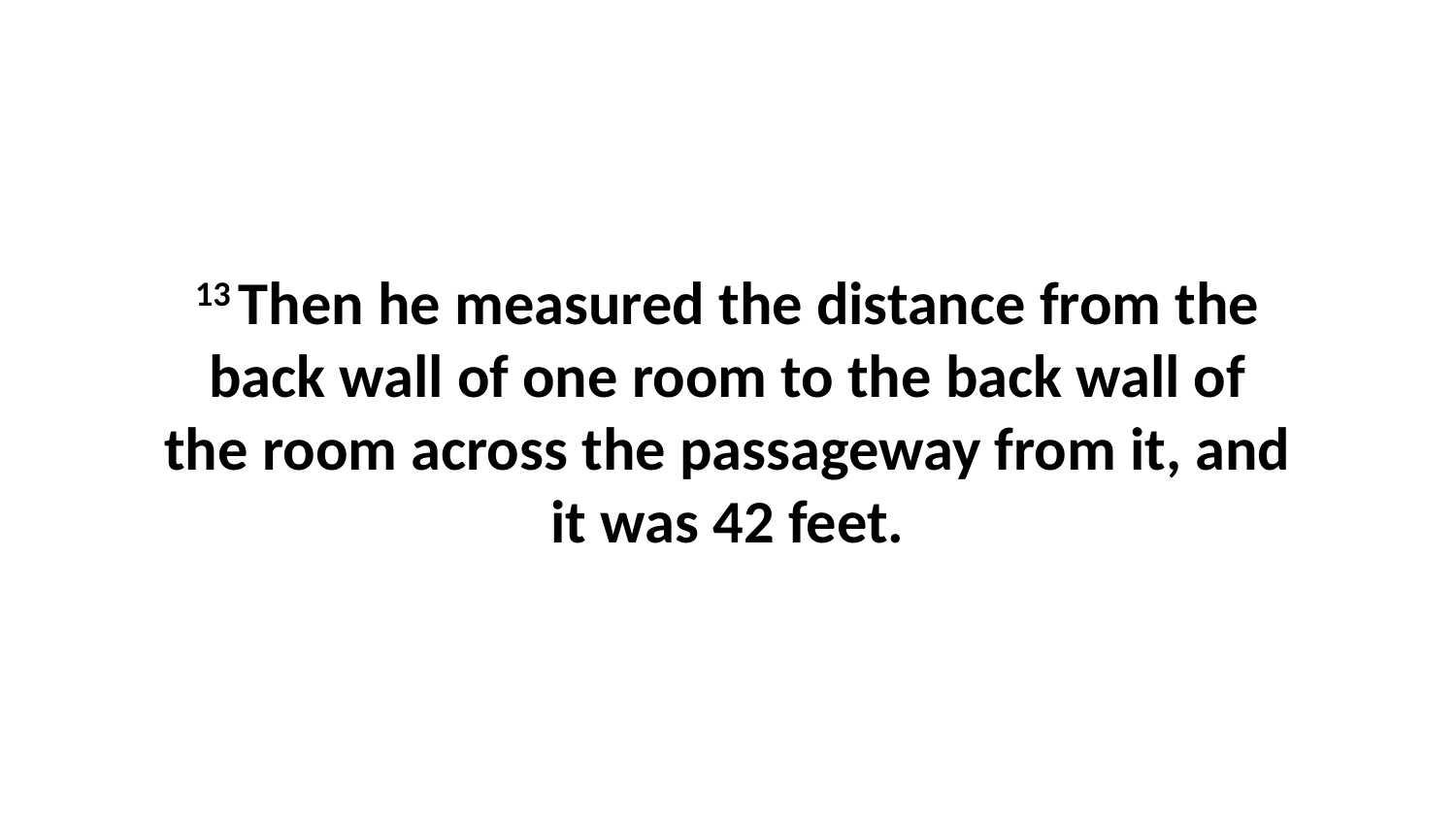

13 Then he measured the distance from the back wall of one room to the back wall of the room across the passageway from it, and it was 42 feet.